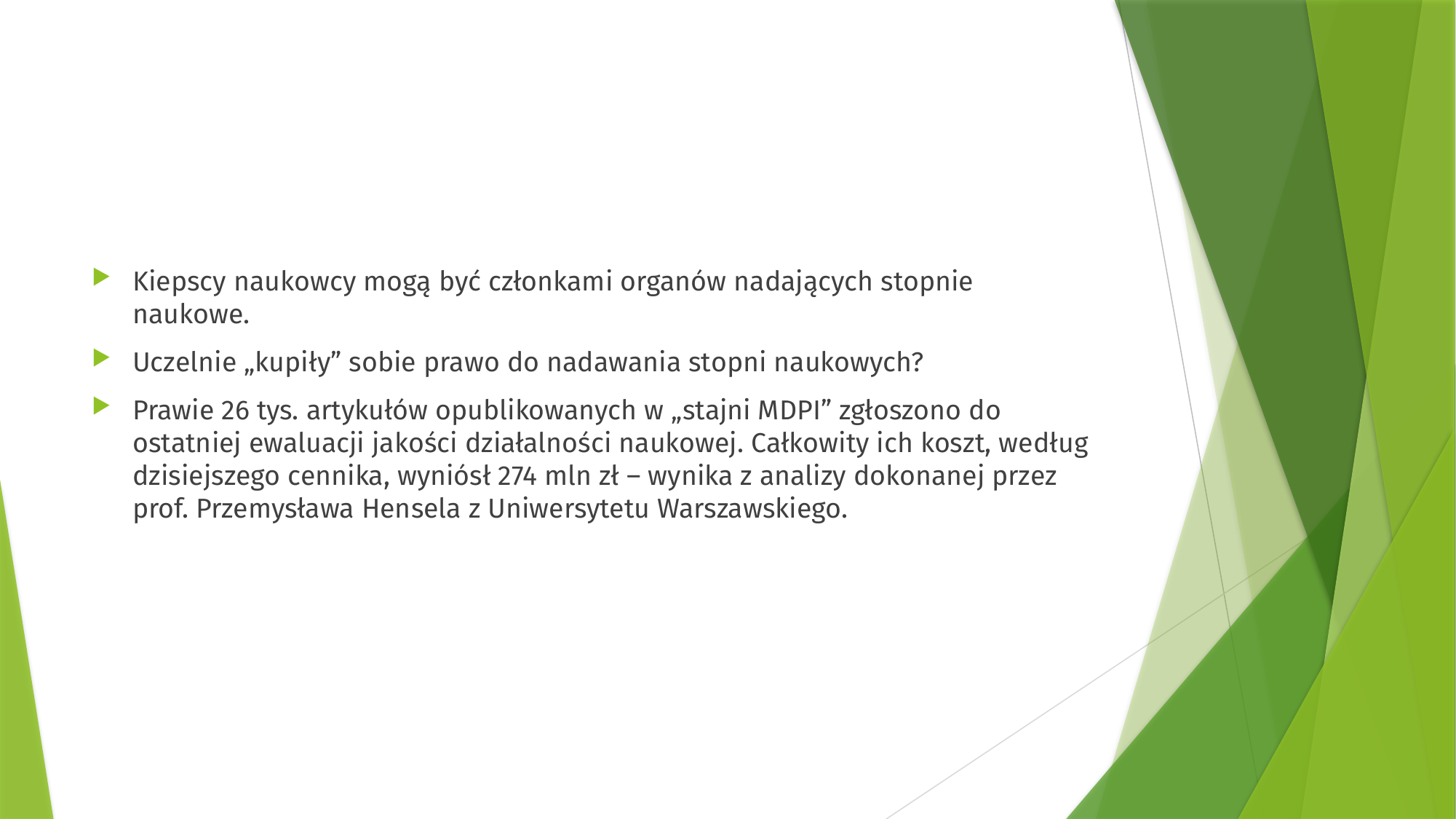

#
Kiepscy naukowcy mogą być członkami organów nadających stopnie naukowe.
Uczelnie „kupiły” sobie prawo do nadawania stopni naukowych?
Prawie 26 tys. artykułów opublikowanych w „stajni MDPI” zgłoszono do ostatniej ewaluacji jakości działalności naukowej. Całkowity ich koszt, według dzisiejszego cennika, wyniósł 274 mln zł – wynika z analizy dokonanej przez prof. Przemysława Hensela z Uniwersytetu Warszawskiego.